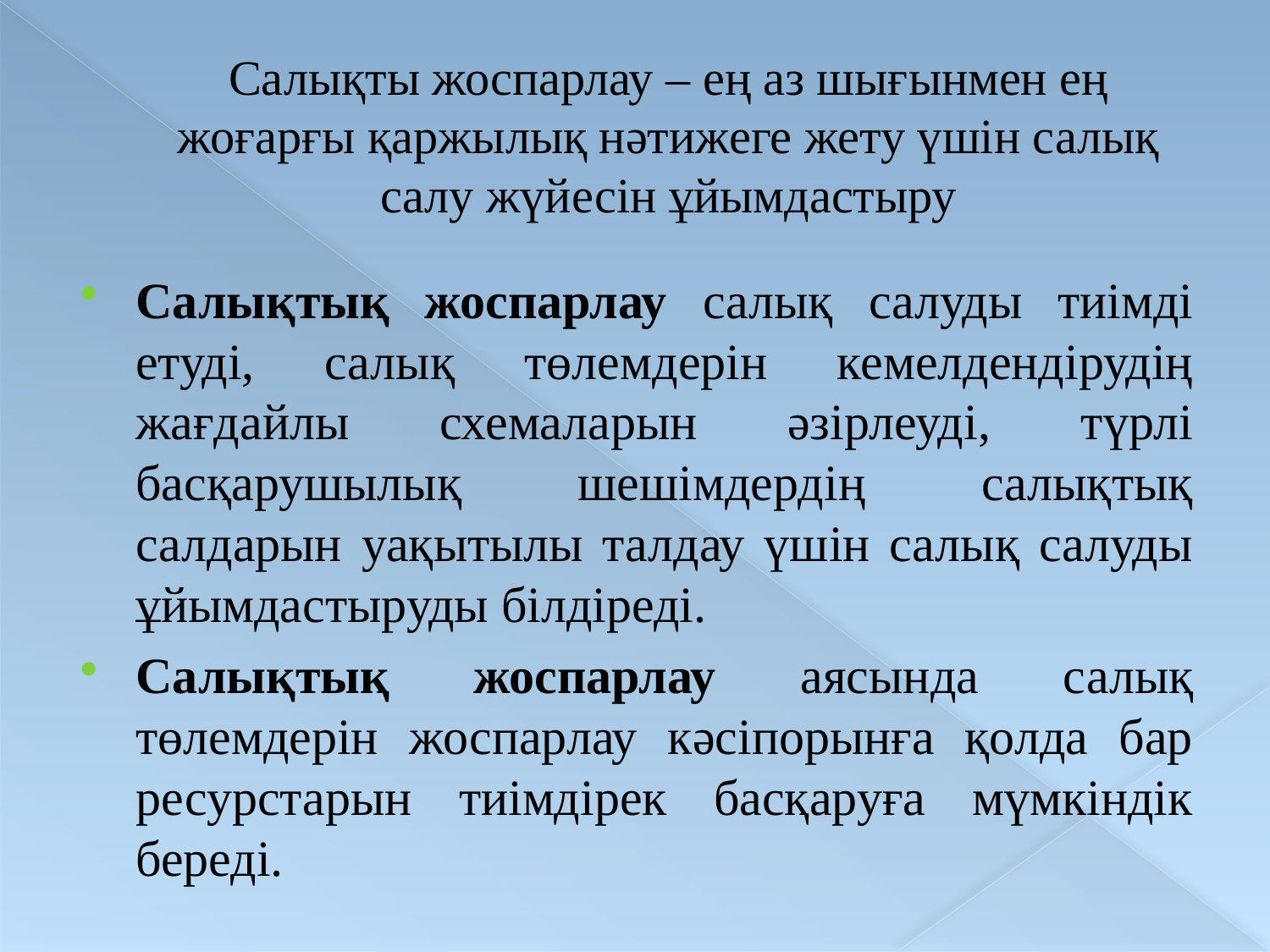

# Салықты жоспарлау – ең аз шығынмен ең жоғарғы қаржылық нәтижеге жету үшін салық салу жүйесін ұйымдастыру
Салықтық жоспарлау салық салуды тиімді етуді, салық төлемдерін кемелдендірудің жағдайлы схемаларын әзірлеуді, түрлі басқарушылық шешімдердің салықтық салдарын уақытылы талдау үшін салық салуды ұйымдастыруды білдіреді.
Салықтық жоспарлау аясында салық төлемдерін жоспарлау кәсіпорынға қолда бар ресурстарын тиімдірек басқаруға мүмкіндік береді.